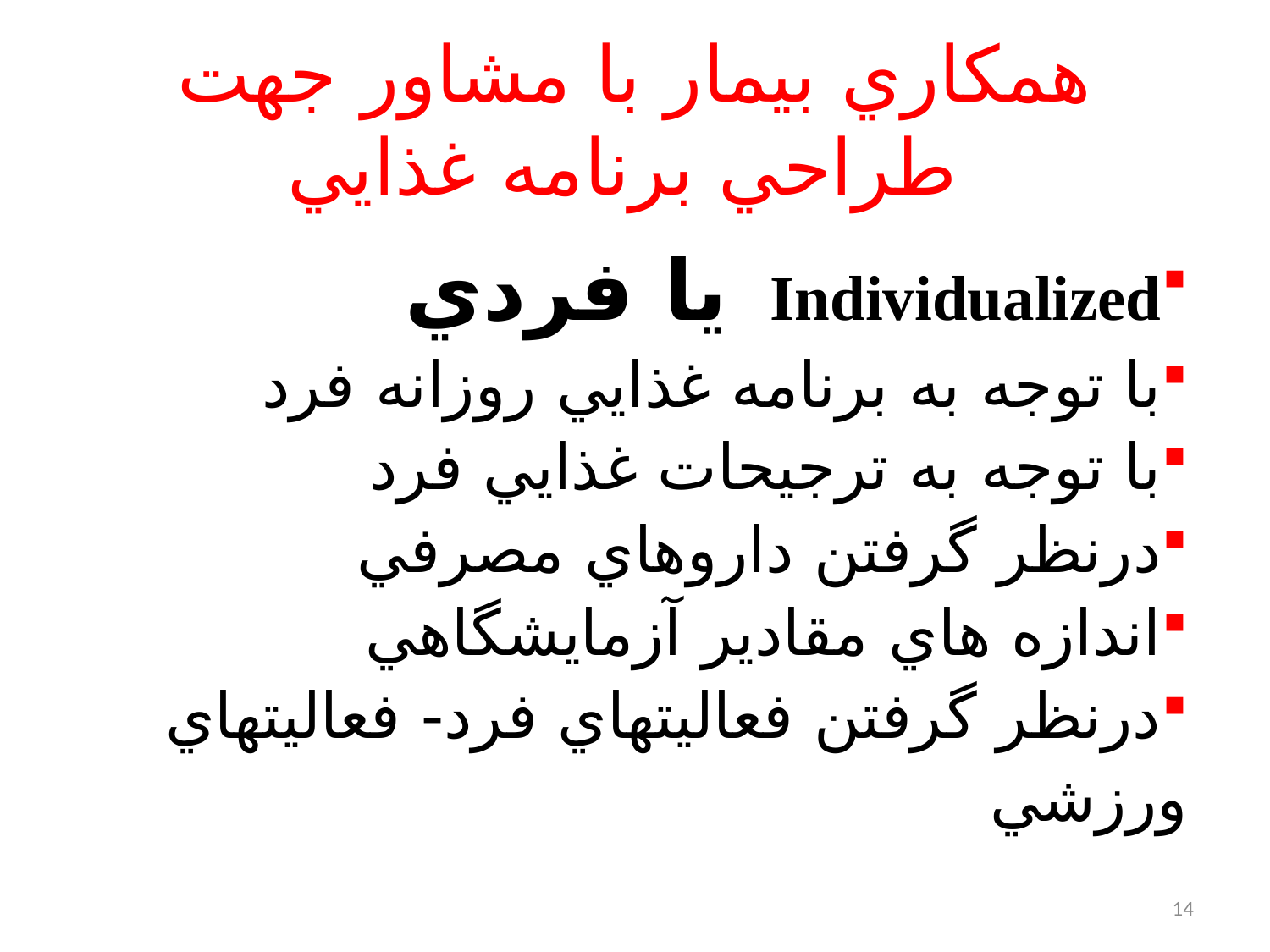

# همكاري بيمار با مشاور جهت طراحي برنامه غذايي
Individualized  يا فردي
با توجه به برنامه غذايي روزانه فرد
با توجه به ترجيحات غذايي فرد
درنظر گرفتن داروهاي مصرفي
اندازه هاي مقادير آزمايشگاهي
درنظر گرفتن فعاليتهاي فرد- فعاليتهاي ورزشي
14